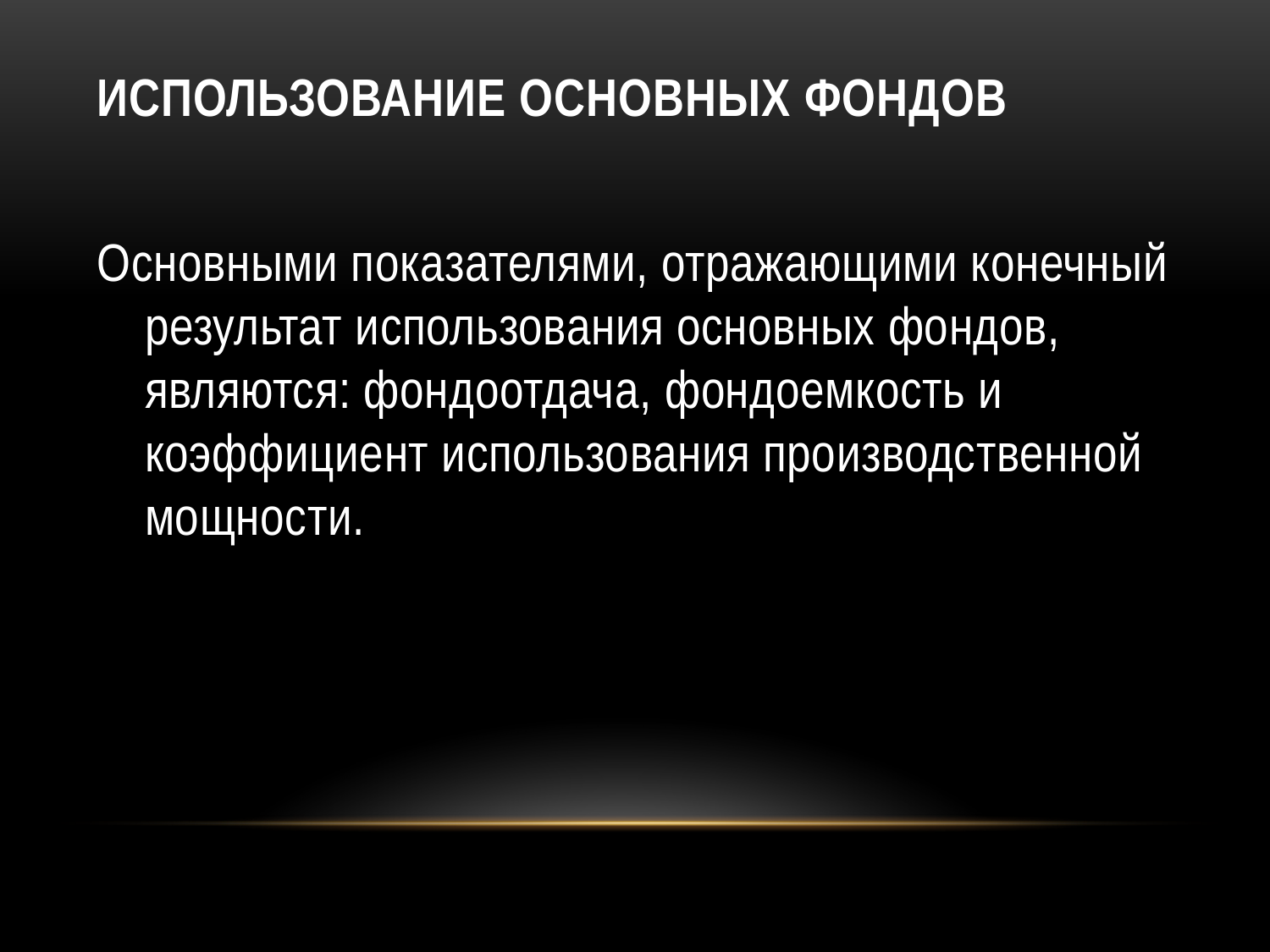

# Использование основных фондов
Основными показателями, отражающими конечный результат использования основных фондов, являются: фондоотдача, фондоемкость и коэффициент использования производственной мощности.